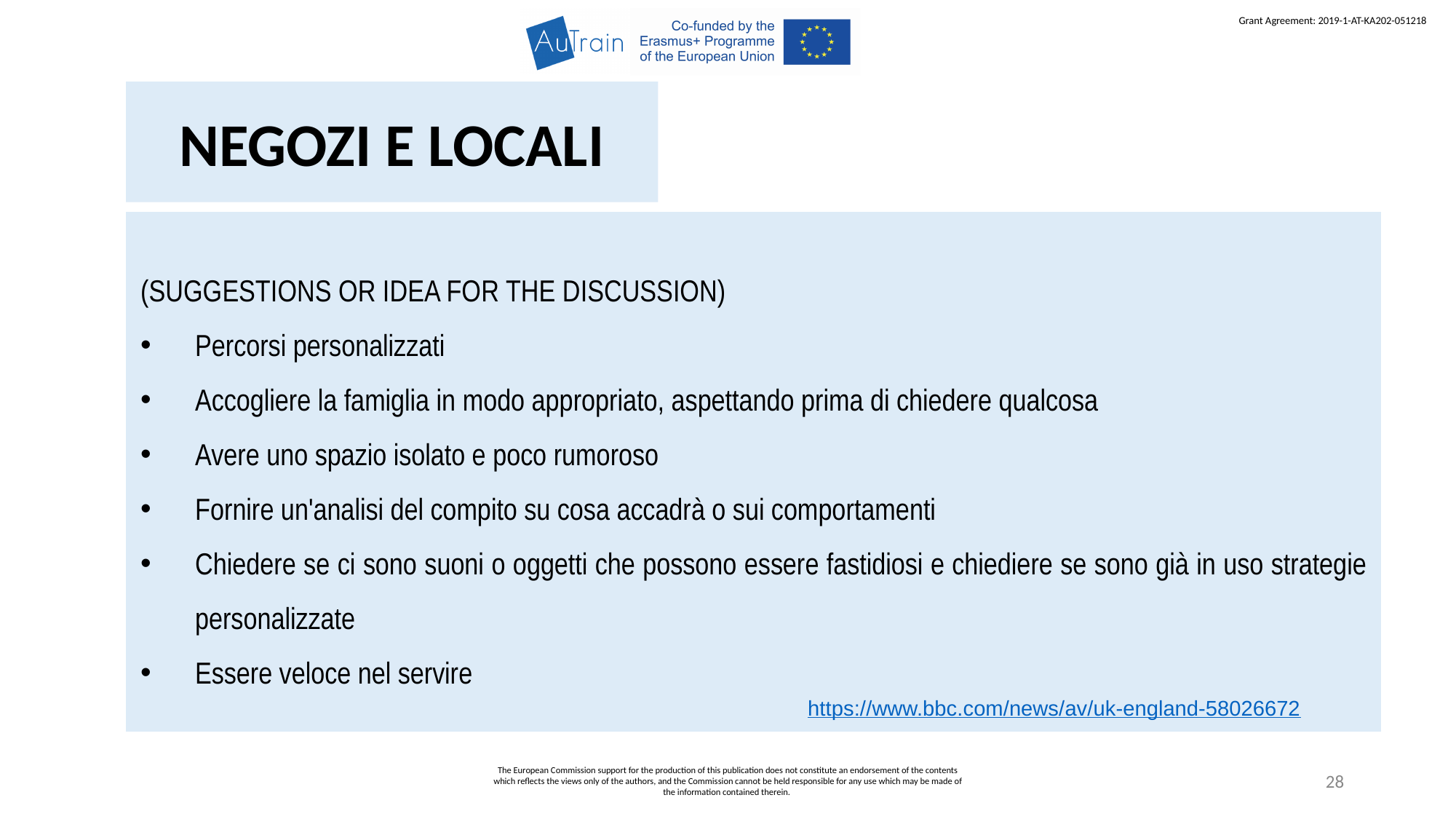

NEGOZI E LOCALI
(SUGGESTIONS OR IDEA FOR THE DISCUSSION)
Percorsi personalizzati
Accogliere la famiglia in modo appropriato, aspettando prima di chiedere qualcosa
Avere uno spazio isolato e poco rumoroso
Fornire un'analisi del compito su cosa accadrà o sui comportamenti
Chiedere se ci sono suoni o oggetti che possono essere fastidiosi e chiediere se sono già in uso strategie personalizzate
Essere veloce nel servire
https://www.bbc.com/news/av/uk-england-58026672
The European Commission support for the production of this publication does not constitute an endorsement of the contents which reflects the views only of the authors, and the Commission cannot be held responsible for any use which may be made of the information contained therein.
28